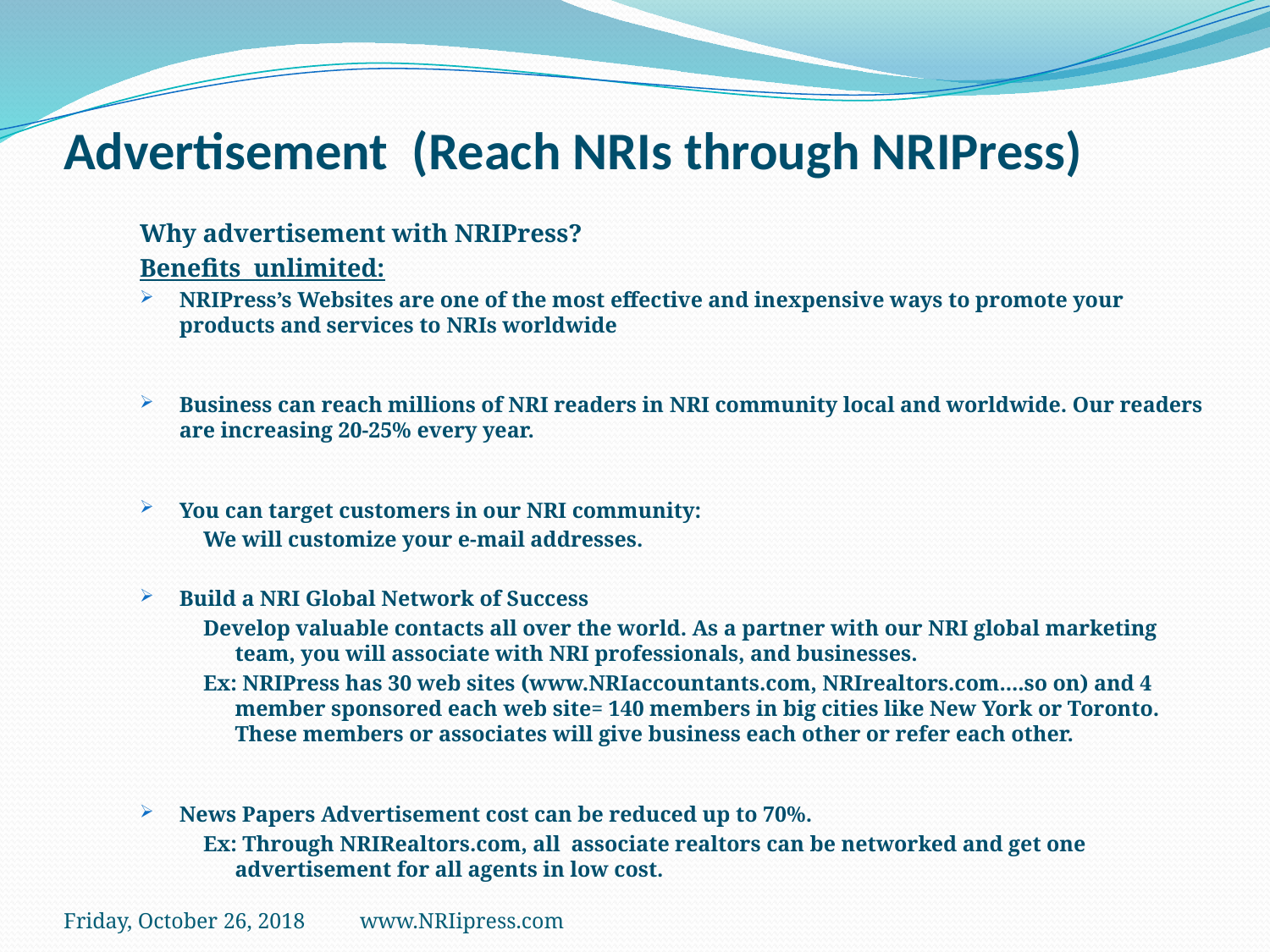

# Advertisement  (Reach NRIs through NRIPress)
Why advertisement with NRIPress?
Benefits  unlimited:
NRIPress’s Websites are one of the most effective and inexpensive ways to promote your products and services to NRIs worldwide

Business can reach millions of NRI readers in NRI community local and worldwide. Our readers are increasing 20-25% every year.

You can target customers in our NRI community:
We will customize your e-mail addresses.

Build a NRI Global Network of Success
Develop valuable contacts all over the world. As a partner with our NRI global marketing team, you will associate with NRI professionals, and businesses.
Ex: NRIPress has 30 web sites (www.NRIaccountants.com, NRIrealtors.com....so on) and 4 member sponsored each web site= 140 members in big cities like New York or Toronto. These members or associates will give business each other or refer each other.

News Papers Advertisement cost can be reduced up to 70%.
Ex: Through NRIRealtors.com, all  associate realtors can be networked and get one advertisement for all agents in low cost.

Friday, October 26, 2018
www.NRIipress.com